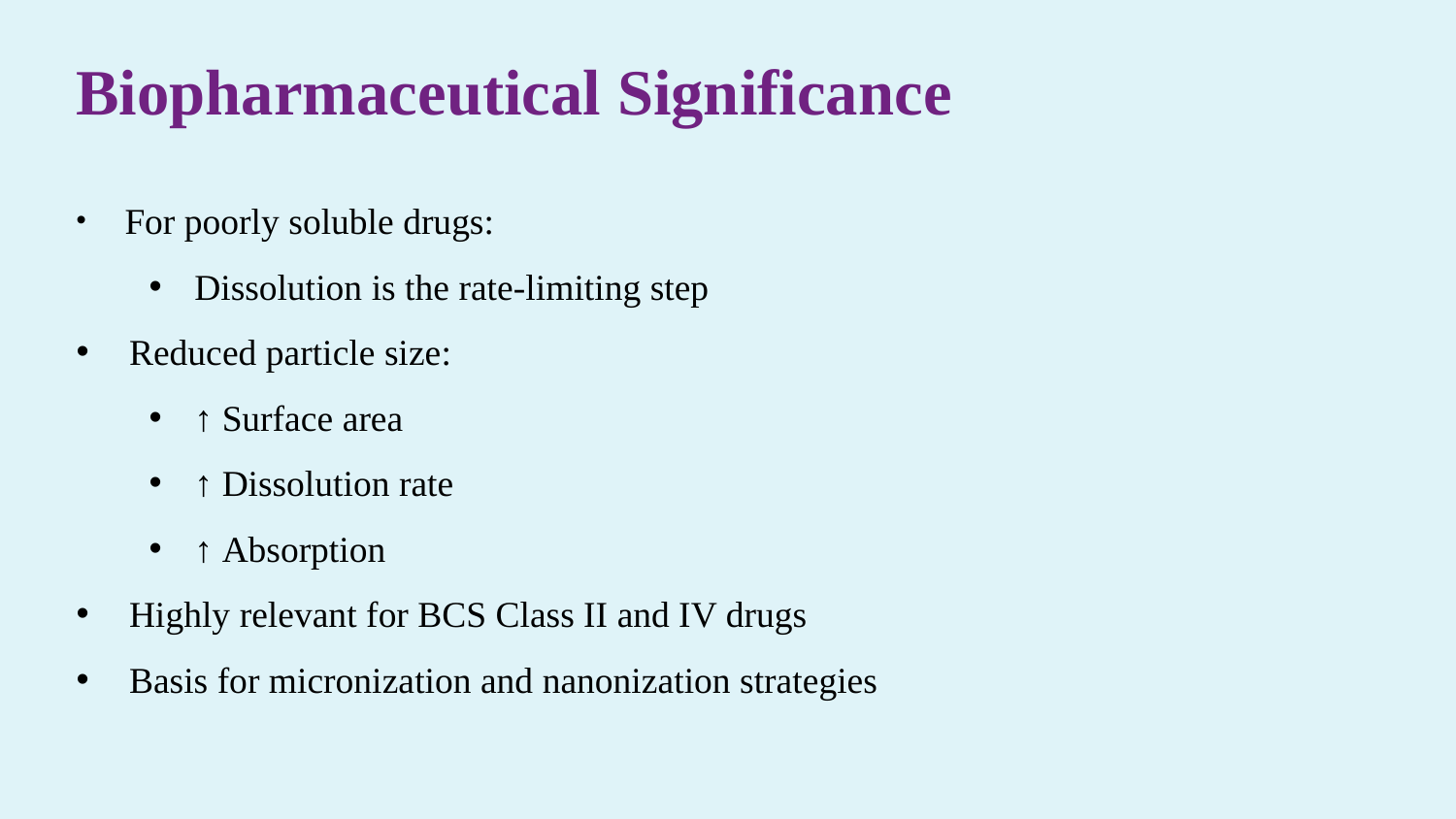

Biopharmaceutical Significance

  For poorly soluble drugs:
Dissolution is the rate-limiting step
  Reduced particle size:
↑ Surface area
↑ Dissolution rate
↑ Absorption
  Highly relevant for BCS Class II and IV drugs
  Basis for micronization and nanonization strategies